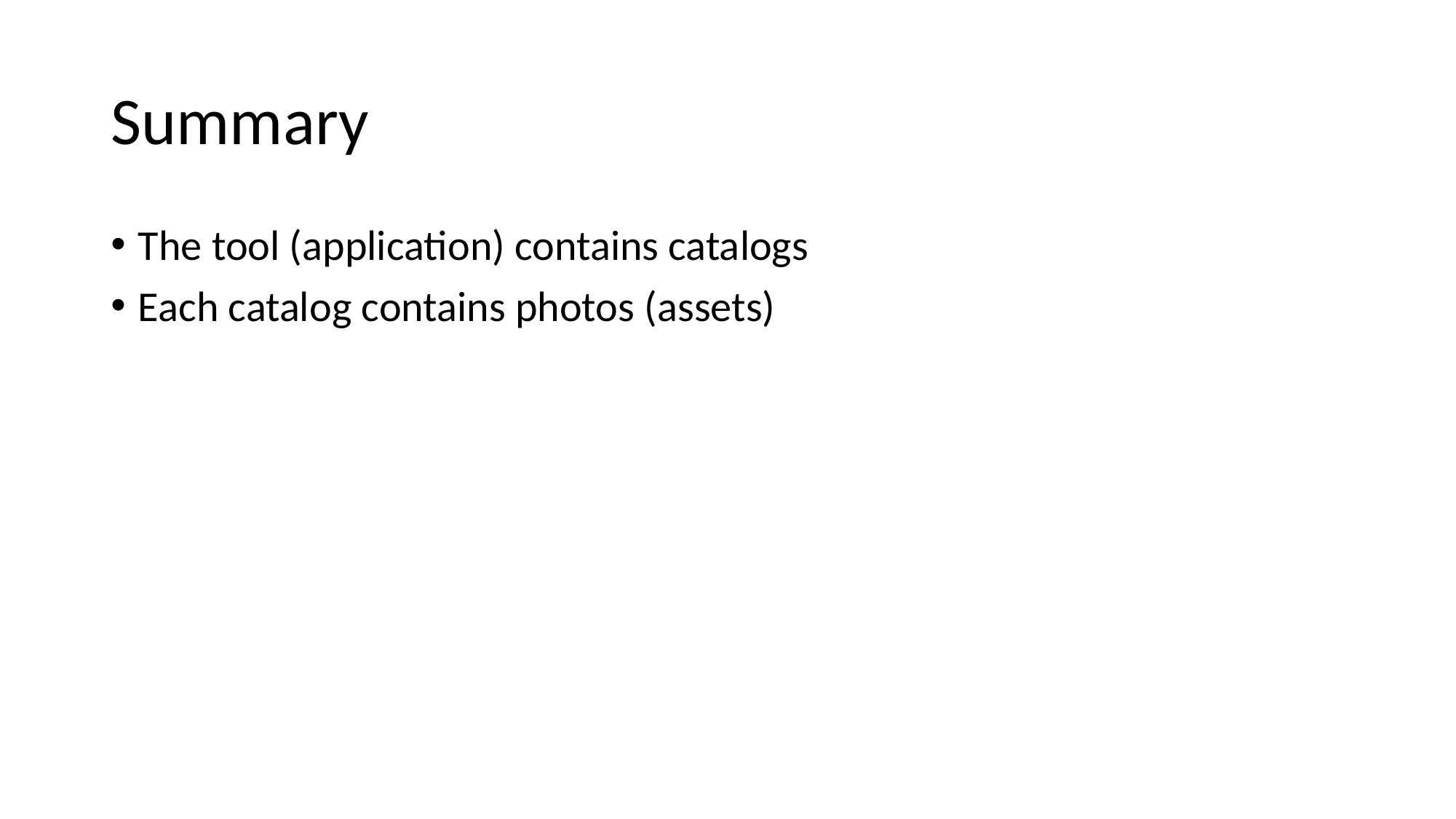

# Summary
The tool (application) contains catalogs
Each catalog contains photos (assets)